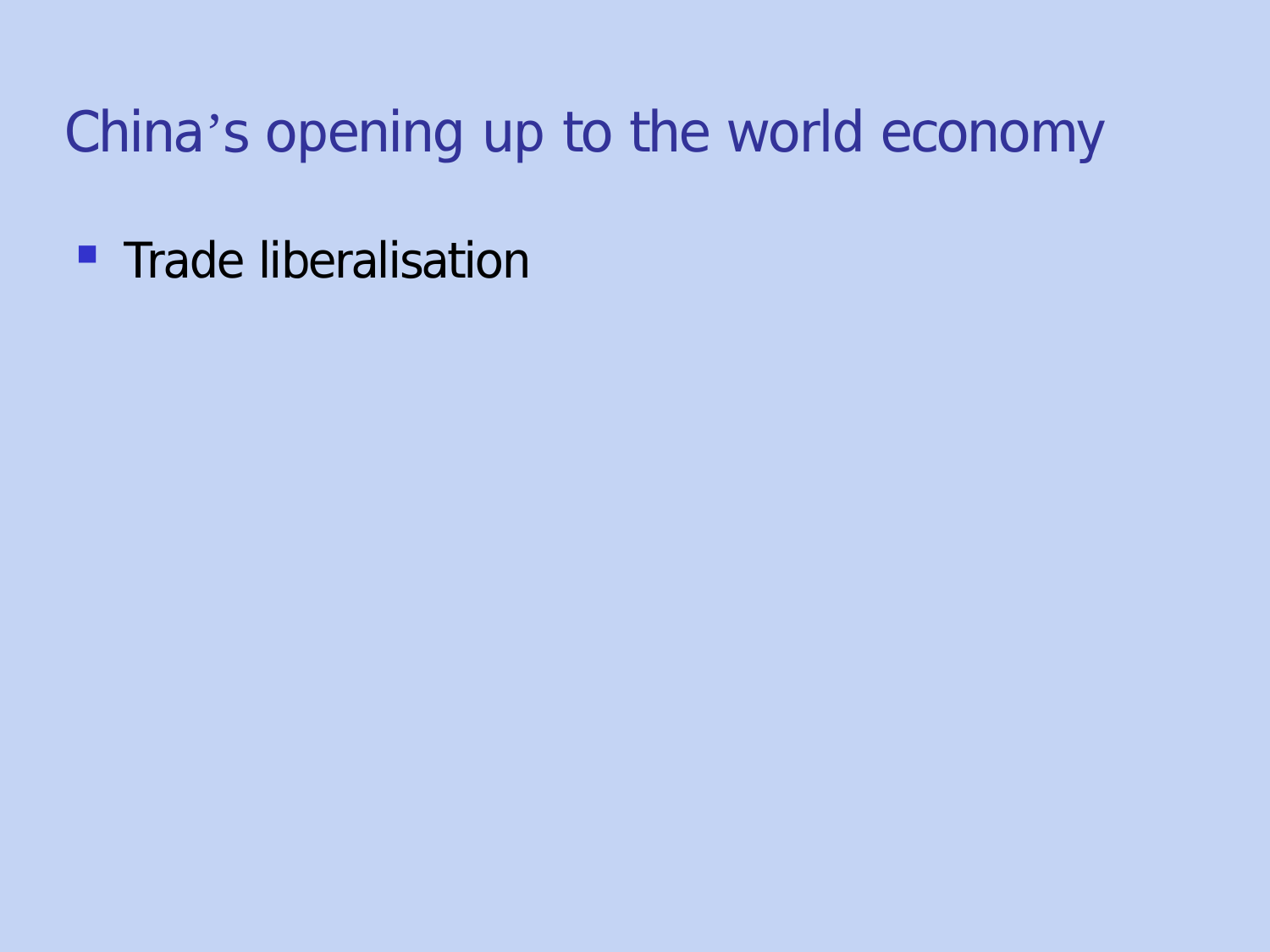

# China’s opening up to the world economy
Trade liberalisation